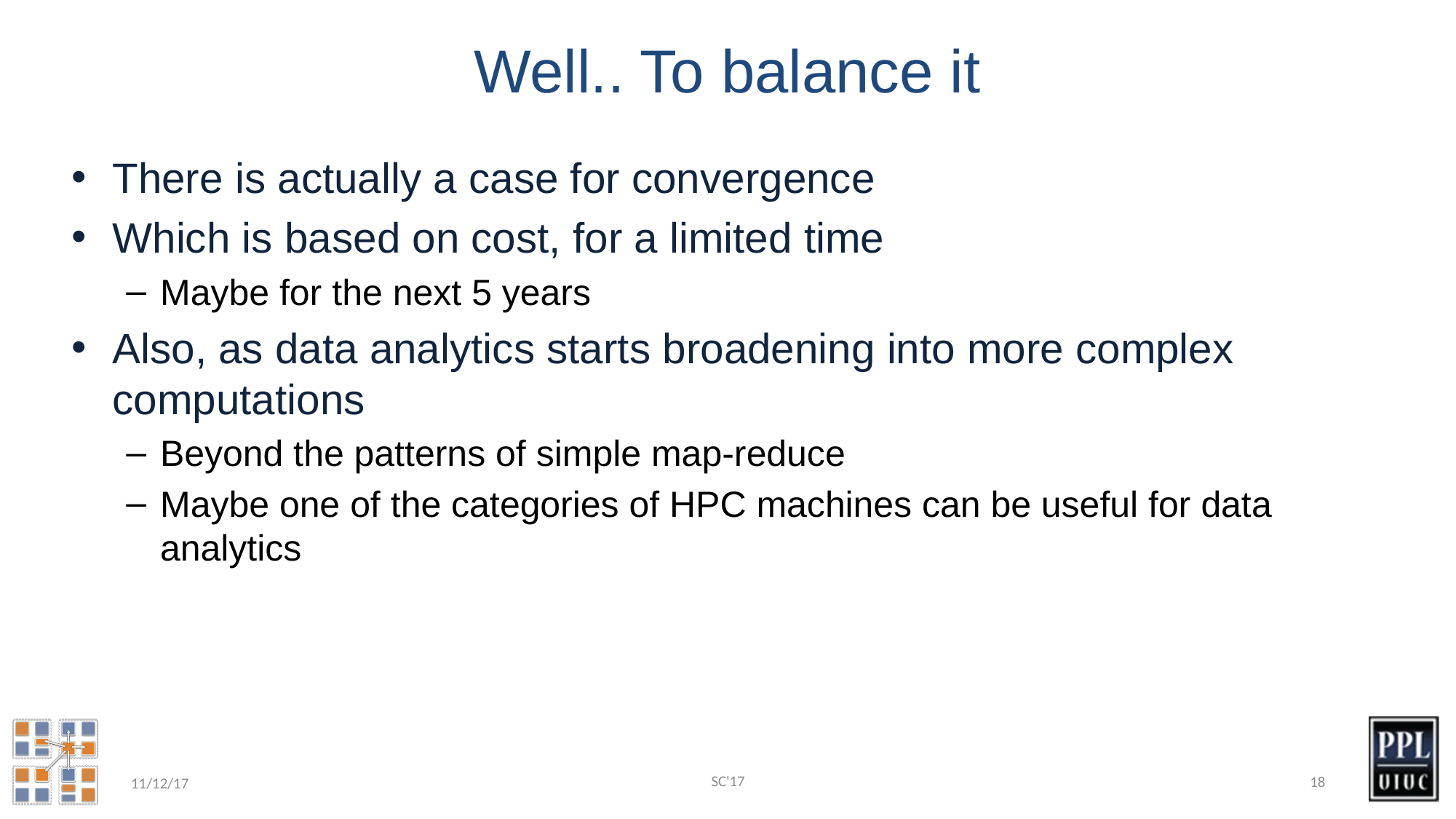

# Well.. To balance it
There is actually a case for convergence
Which is based on cost, for a limited time
Maybe for the next 5 years
Also, as data analytics starts broadening into more complex computations
Beyond the patterns of simple map-reduce
Maybe one of the categories of HPC machines can be useful for data analytics

SC'17
18
11/12/17